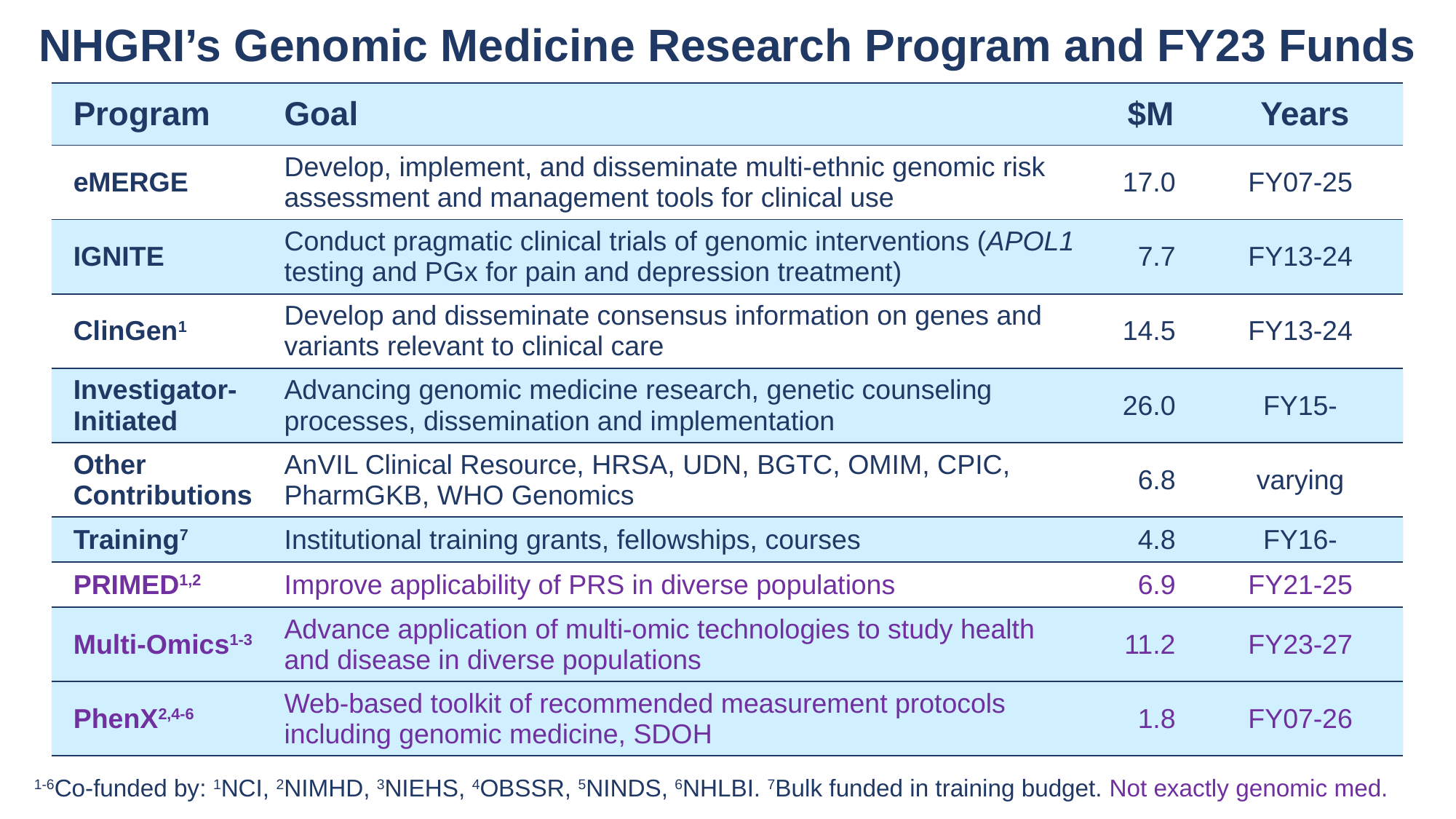

# NHGRI’s Genomic Medicine Research Program and FY23 Funds
| Program | Goal | $M | Years |
| --- | --- | --- | --- |
| eMERGE | Develop, implement, and disseminate multi-ethnic genomic risk assessment and management tools for clinical use | 17.0 | FY07-25 |
| IGNITE | Conduct pragmatic clinical trials of genomic interventions (APOL1 testing and PGx for pain and depression treatment) | 7.7 | FY13-24 |
| ClinGen1 | Develop and disseminate consensus information on genes and variants relevant to clinical care | 14.5 | FY13-24 |
| Investigator-Initiated | Advancing genomic medicine research, genetic counseling processes, dissemination and implementation | 26.0 | FY15- |
| Other Contributions | AnVIL Clinical Resource, HRSA, UDN, BGTC, OMIM, CPIC, PharmGKB, WHO Genomics | 6.8 | varying |
| Training7 | Institutional training grants, fellowships, courses | 4.8 | FY16- |
| PRIMED1,2 | Improve applicability of PRS in diverse populations | 6.9 | FY21-25 |
| Multi-Omics1-3 | Advance application of multi-omic technologies to study health and disease in diverse populations | 11.2 | FY23-27 |
| PhenX2,4-6 | Web-based toolkit of recommended measurement protocols including genomic medicine, SDOH | 1.8 | FY07-26 |
1-6Co-funded by: 1NCI, 2NIMHD, 3NIEHS, 4OBSSR, 5NINDS, 6NHLBI. 7Bulk funded in training budget. Not exactly genomic med.